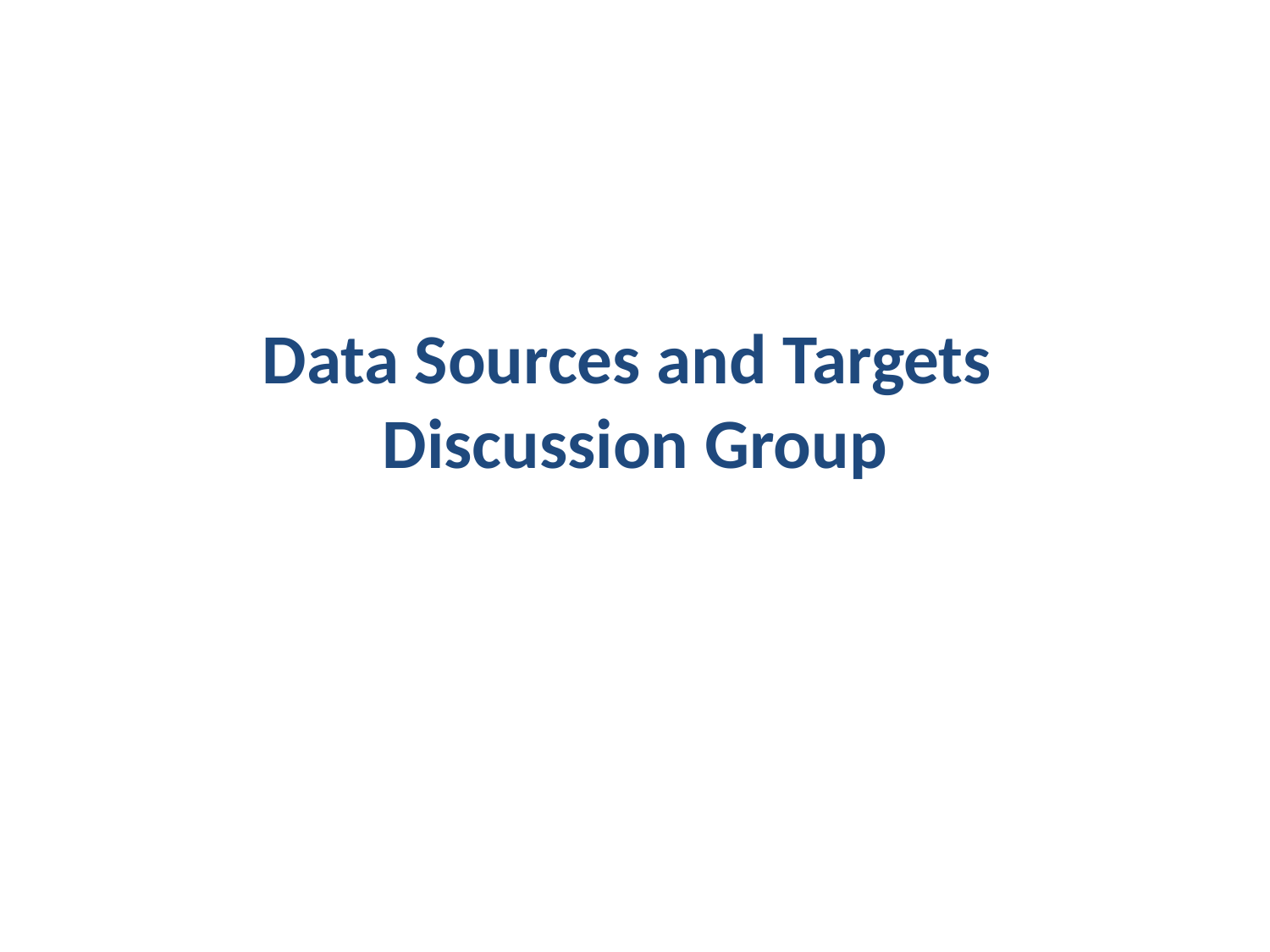

# Data Sources and Targets Discussion Group